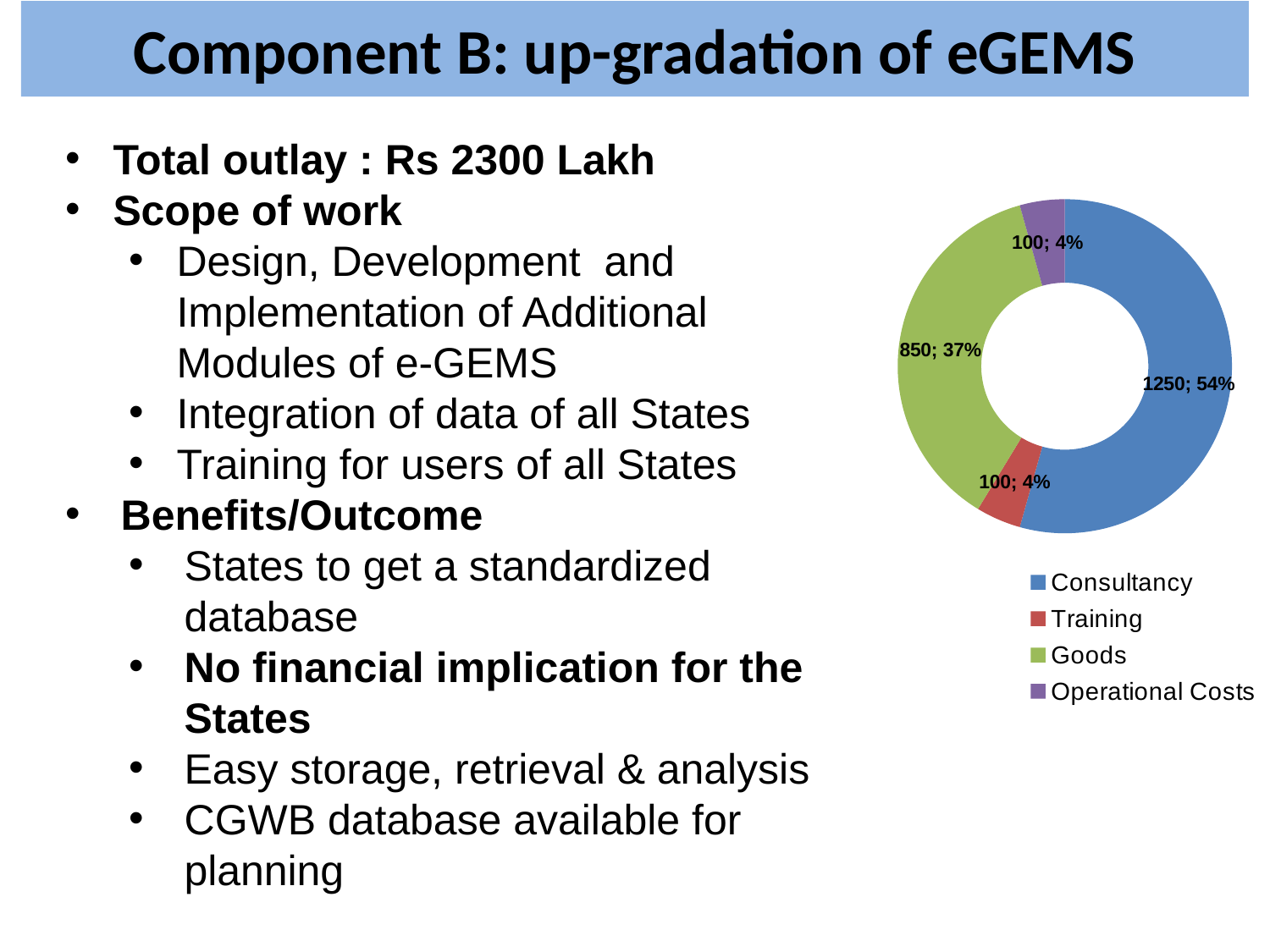

# Component B: up-gradation of eGEMS
Total outlay : Rs 2300 Lakh
Scope of work
Design, Development  and Implementation of Additional Modules of e-GEMS
Integration of data of all States
Training for users of all States
Benefits/Outcome
States to get a standardized database
No financial implication for the States
Easy storage, retrieval & analysis
CGWB database available for planning

### Chart

| Category |  |
|---|---|
| Consultancy | 1250.0 |
| Training | 100.0 |
| Goods | 850.0 |
| Operational Costs | 100.0 |